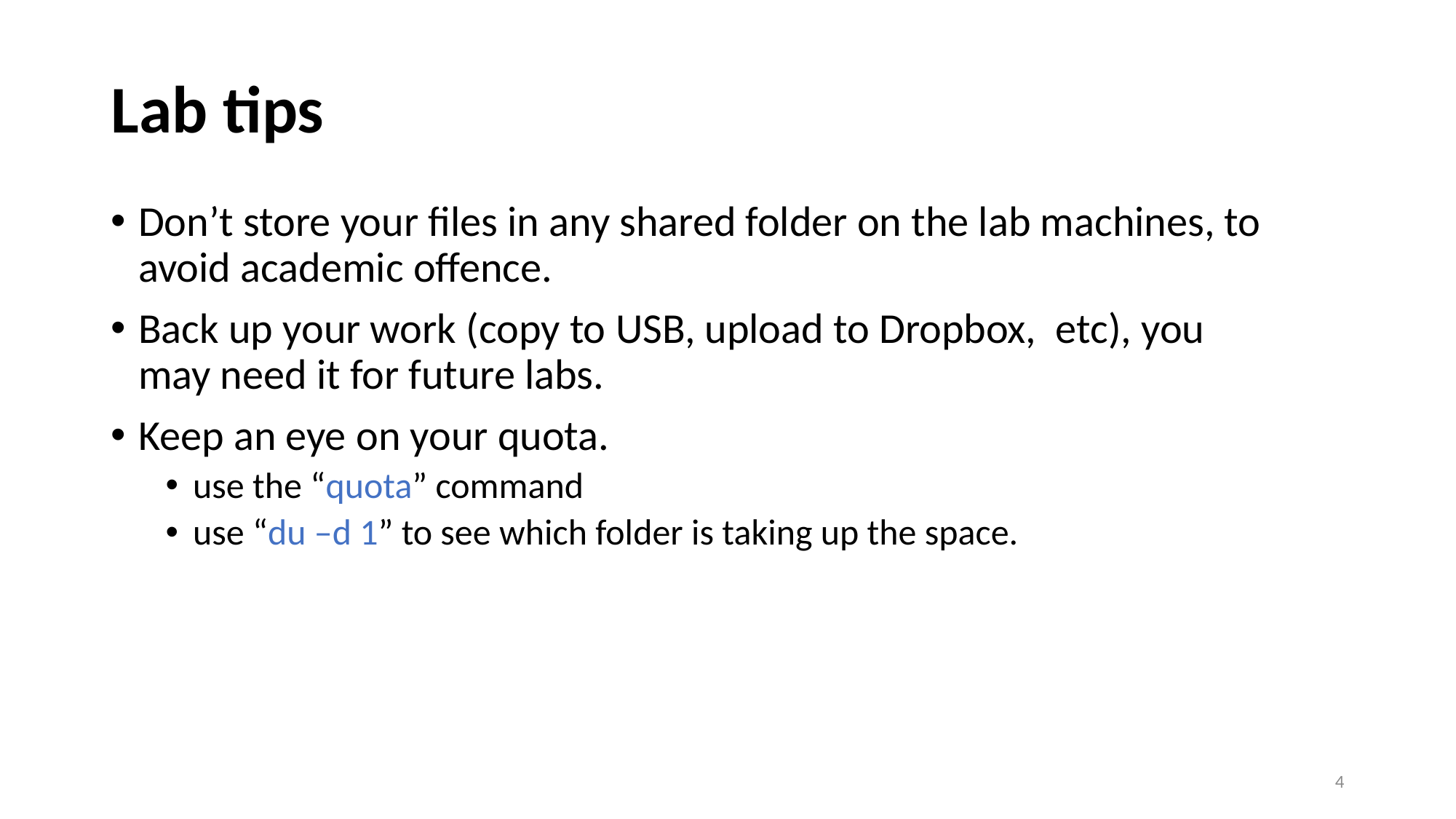

# Lab tips
Don’t store your files in any shared folder on the lab machines, to avoid academic offence.
Back up your work (copy to USB, upload to Dropbox,  etc), you may need it for future labs.
Keep an eye on your quota.
use the “quota” command
use “du –d 1” to see which folder is taking up the space.

4